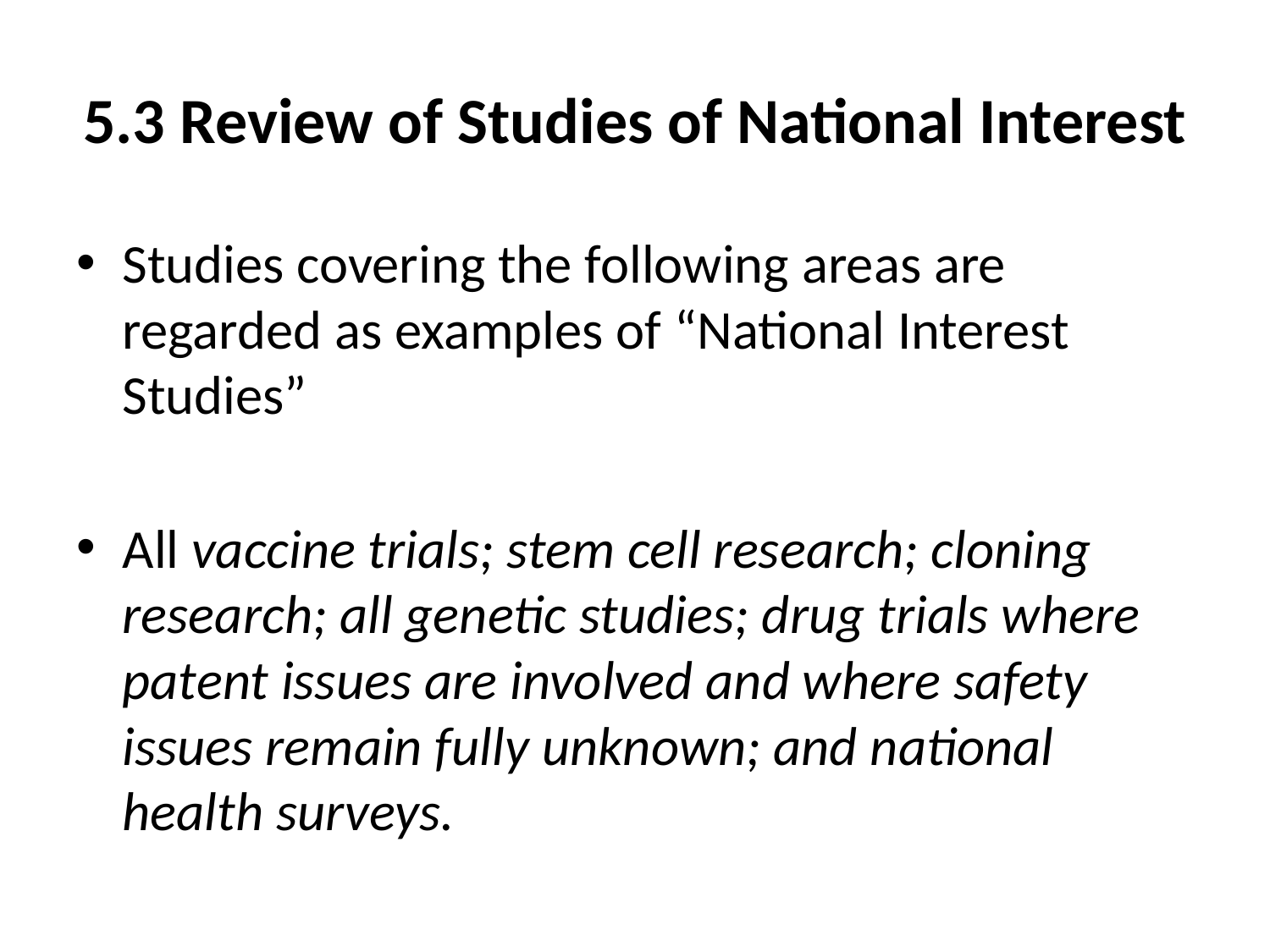

# 5.3 Review of Studies of National Interest
Studies covering the following areas are regarded as examples of “National Interest Studies”

All vaccine trials; stem cell research; cloning research; all genetic studies; drug trials where patent issues are involved and where safety issues remain fully unknown; and national health surveys.